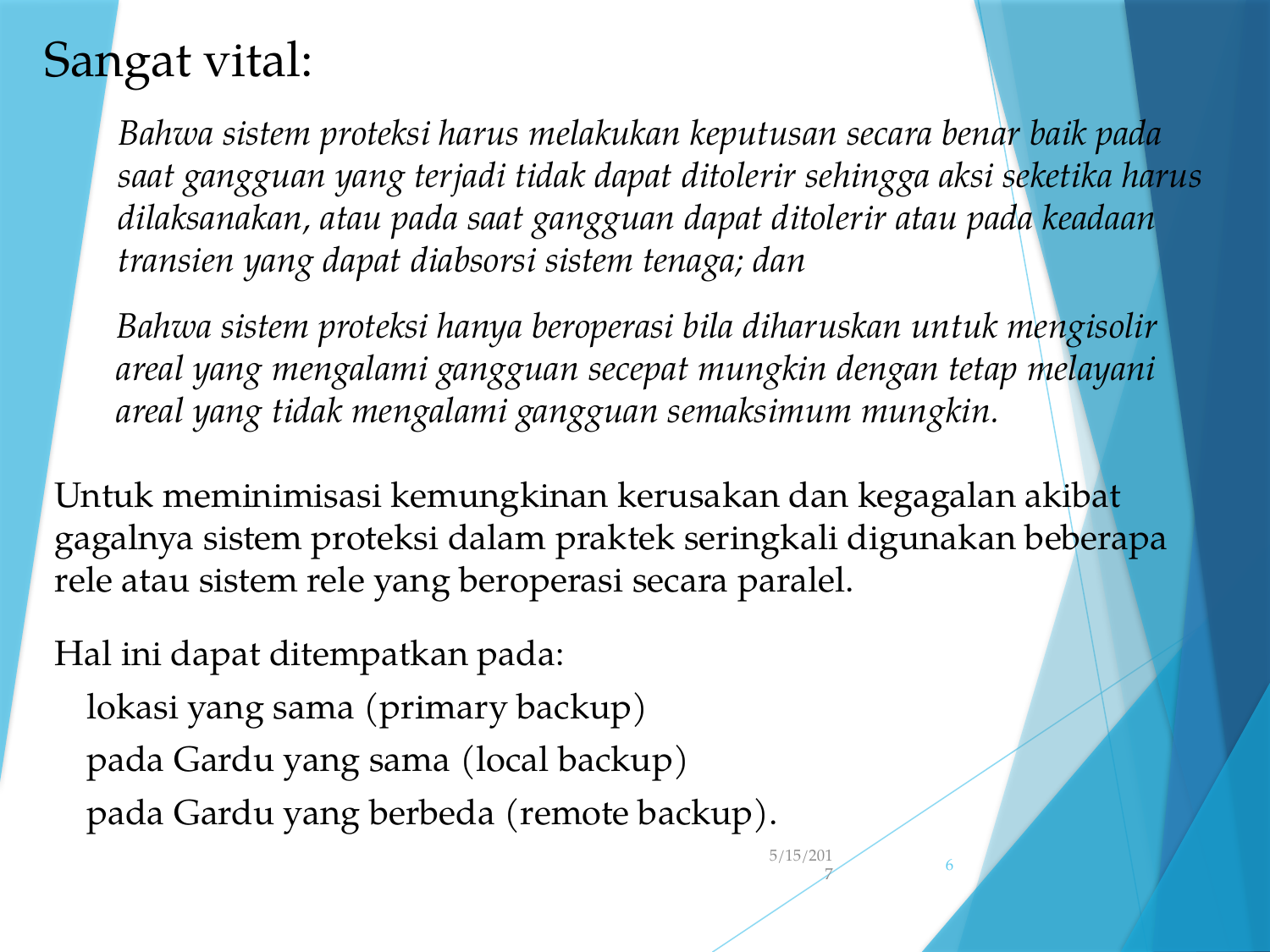

Sangat vital:
Bahwa sistem proteksi harus melakukan keputusan secara benar baik pada saat gangguan yang terjadi tidak dapat ditolerir sehingga aksi seketika harus dilaksanakan, atau pada saat gangguan dapat ditolerir atau pada keadaan transien yang dapat diabsorsi sistem tenaga; dan
Bahwa sistem proteksi hanya beroperasi bila diharuskan untuk mengisolir areal yang mengalami gangguan secepat mungkin dengan tetap melayani areal yang tidak mengalami gangguan semaksimum mungkin.
Untuk meminimisasi kemungkinan kerusakan dan kegagalan akibat gagalnya sistem proteksi dalam praktek seringkali digunakan beberapa rele atau sistem rele yang beroperasi secara paralel.
Hal ini dapat ditempatkan pada:
lokasi yang sama (primary backup)
pada Gardu yang sama (local backup)
pada Gardu yang berbeda (remote backup).
5/15/2017
6